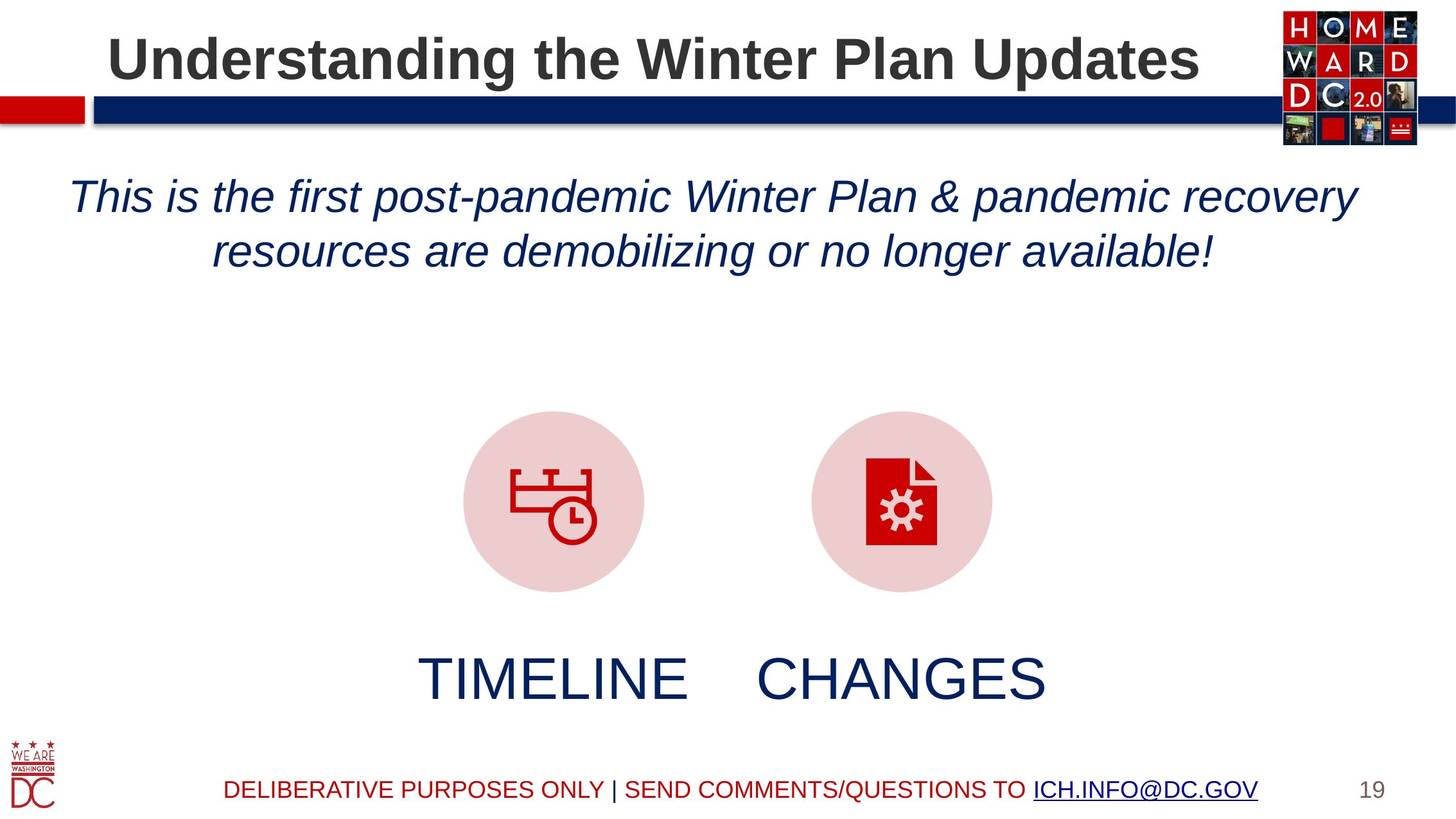

# Understanding the Winter Plan Updates
This is the first post-pandemic Winter Plan & pandemic recovery resources are demobilizing or no longer available!
Timeline
Changes
19